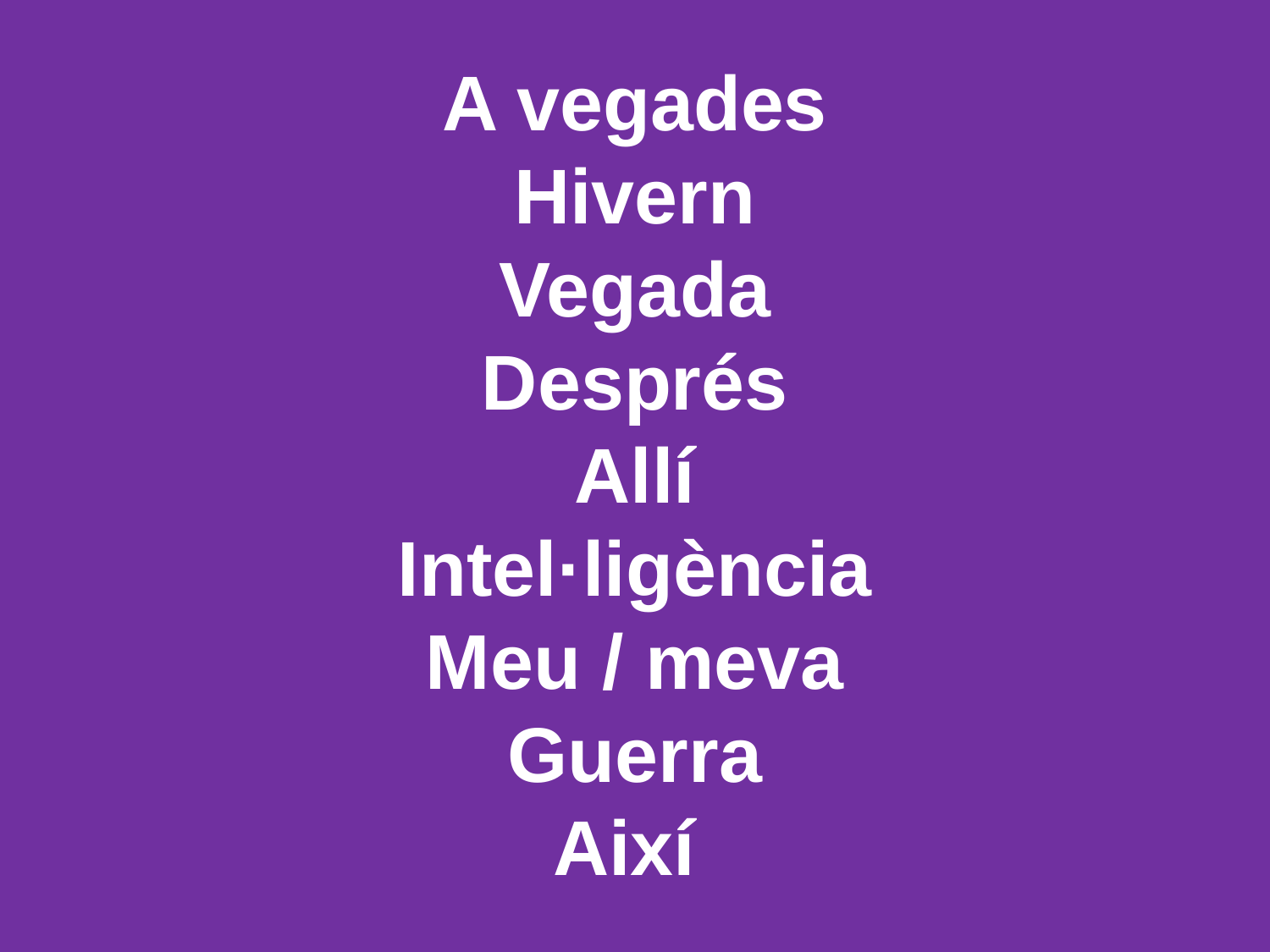

# A vegades Hivern Vegada Després Allí Intel·ligència Meu / meva Guerra Així